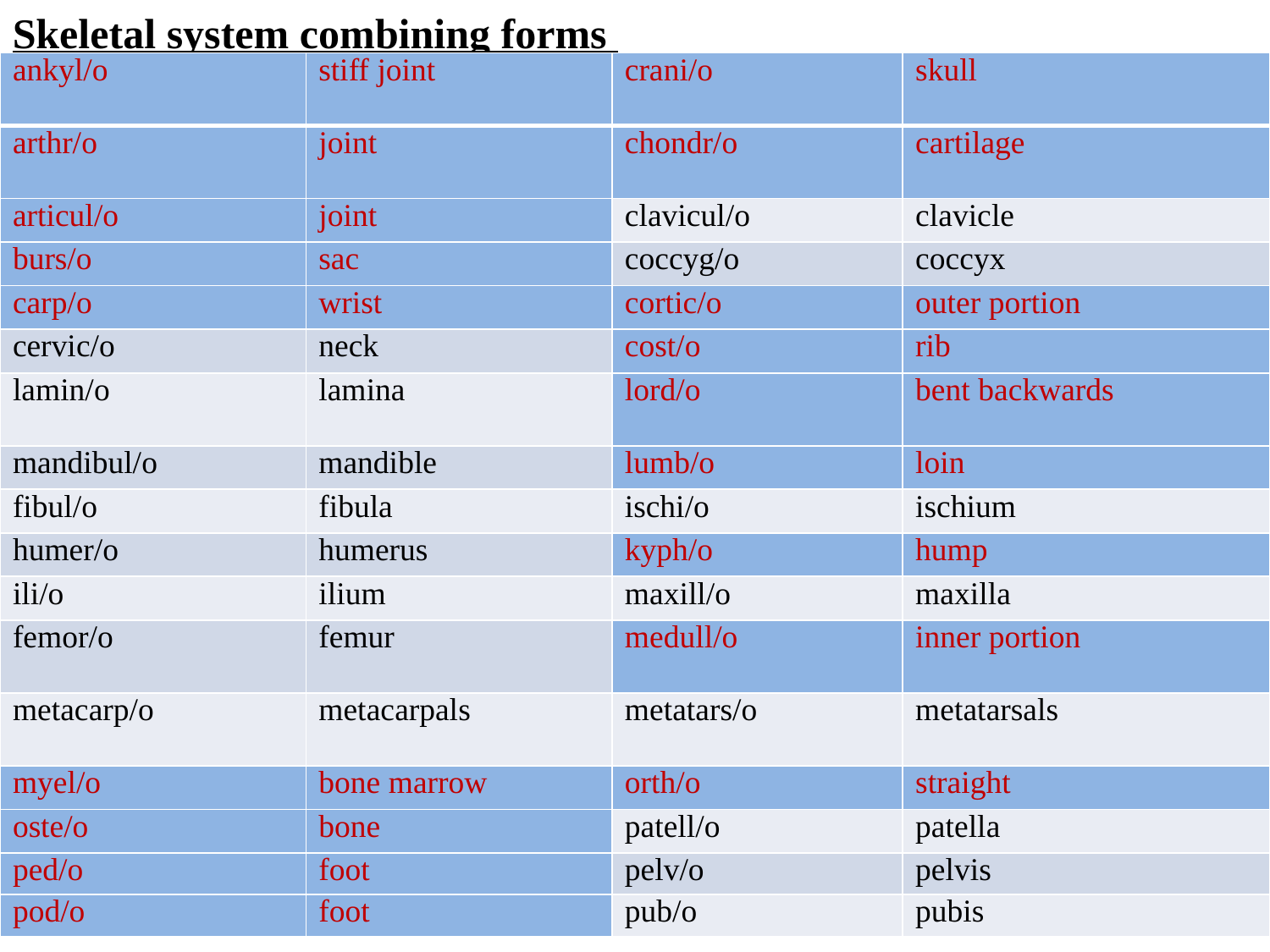

Skeletal system combining forms
| ankyl/o | stiff joint | crani/o | skull |
| --- | --- | --- | --- |
| arthr/o | joint | chondr/o | cartilage |
| articul/o | joint | clavicul/o | clavicle |
| burs/o | sac | coccyg/o | coccyx |
| carp/o | wrist | cortic/o | outer portion |
| cervic/o | neck | cost/o | rib |
| lamin/o | lamina | lord/o | bent backwards |
| mandibul/o | mandible | lumb/o | loin |
| fibul/o | fibula | ischi/o | ischium |
| humer/o | humerus | kyph/o | hump |
| ili/o | ilium | maxill/o | maxilla |
| femor/o | femur | medull/o | inner portion |
| metacarp/o | metacarpals | metatars/o | metatarsals |
| myel/o | bone marrow | orth/o | straight |
| oste/o | bone | patell/o | patella |
| ped/o | foot | pelv/o | pelvis |
| pod/o | foot | pub/o | pubis |